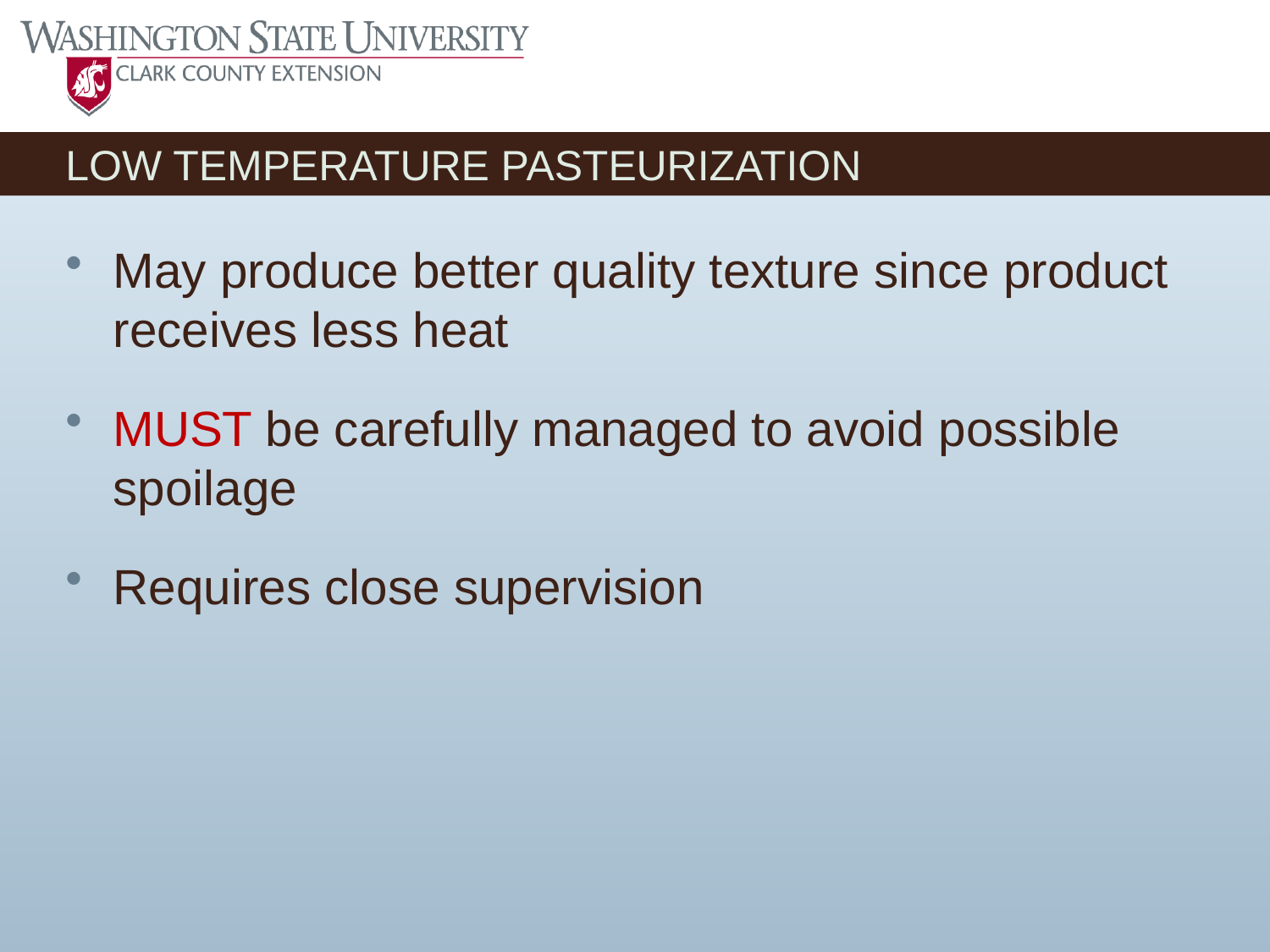

# LOW TEMPERATURE PASTEURIZATION
May produce better quality texture since product receives less heat

MUST be carefully managed to avoid possible spoilage

Requires close supervision